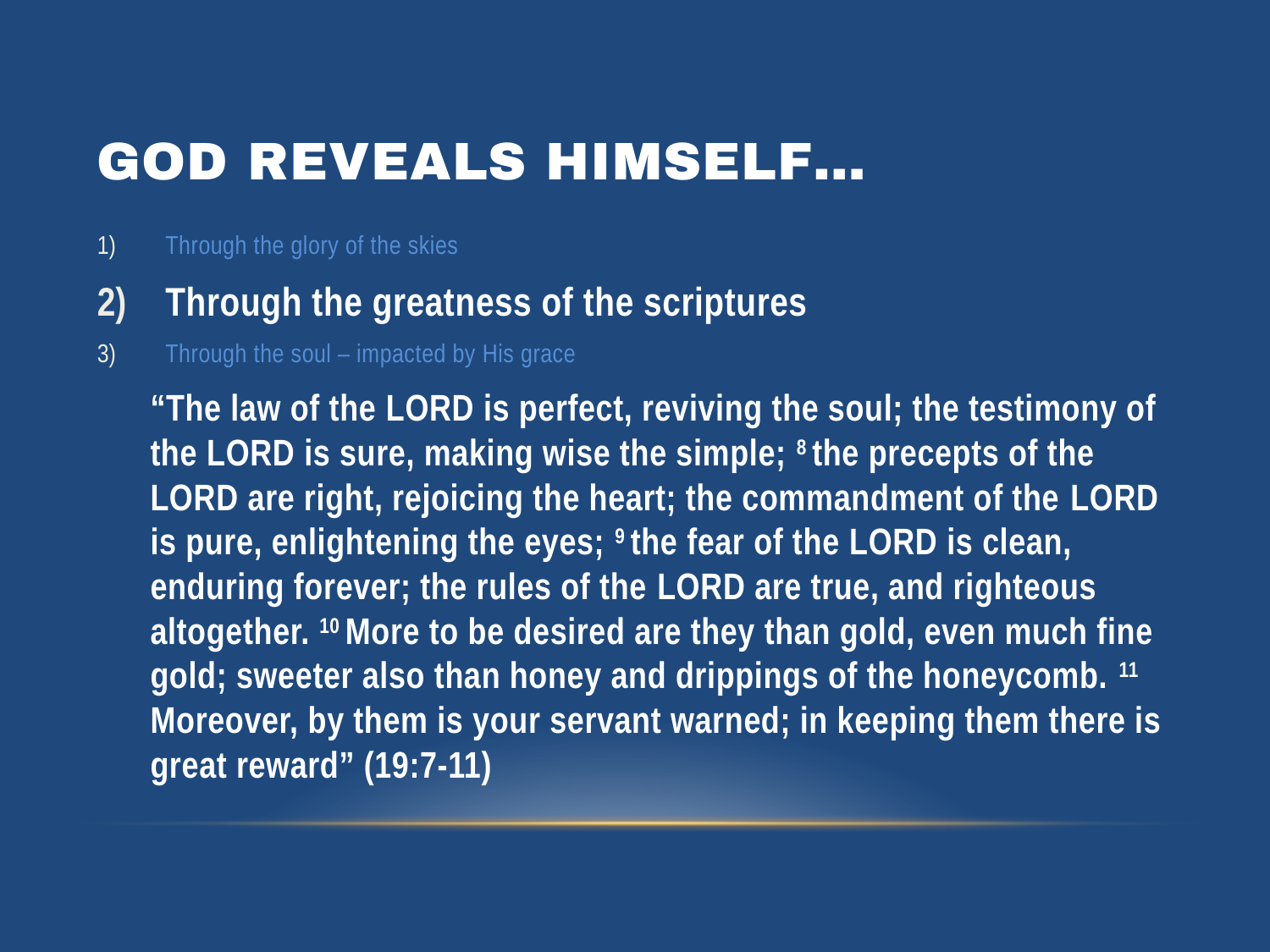

# God Reveals Himself…
Through the glory of the skies
Through the greatness of the scriptures
Through the soul – impacted by His grace
“The law of the Lord is perfect, reviving the soul; the testimony of the Lord is sure, making wise the simple; 8 the precepts of the Lord are right, rejoicing the heart; the commandment of the Lord is pure, enlightening the eyes; 9 the fear of the Lord is clean, enduring forever; the rules of the Lord are true, and righteous altogether. 10 More to be desired are they than gold, even much fine gold; sweeter also than honey and drippings of the honeycomb. 11 Moreover, by them is your servant warned; in keeping them there is great reward” (19:7-11)